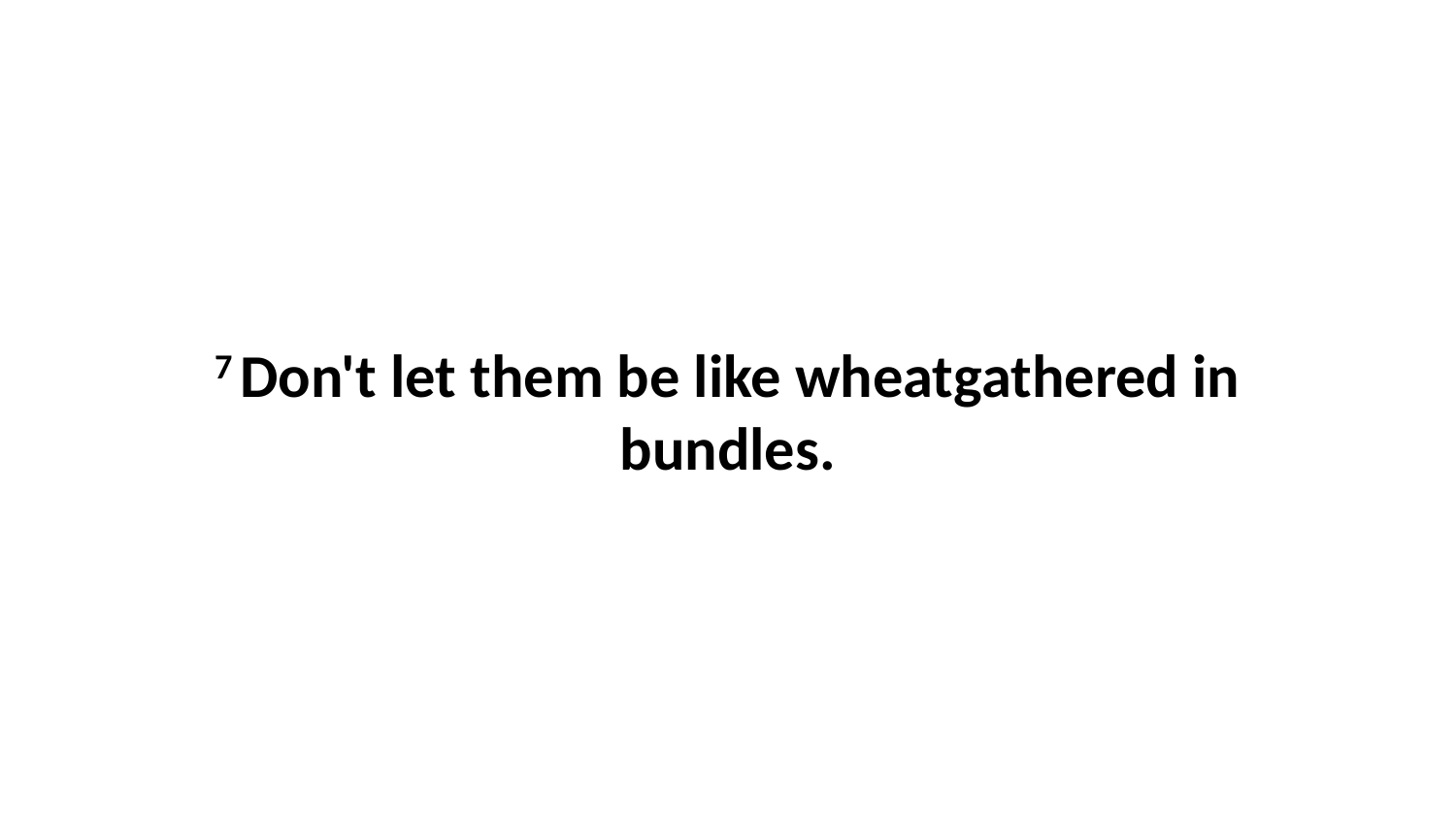

7 Don't let them be like wheatgathered in bundles.